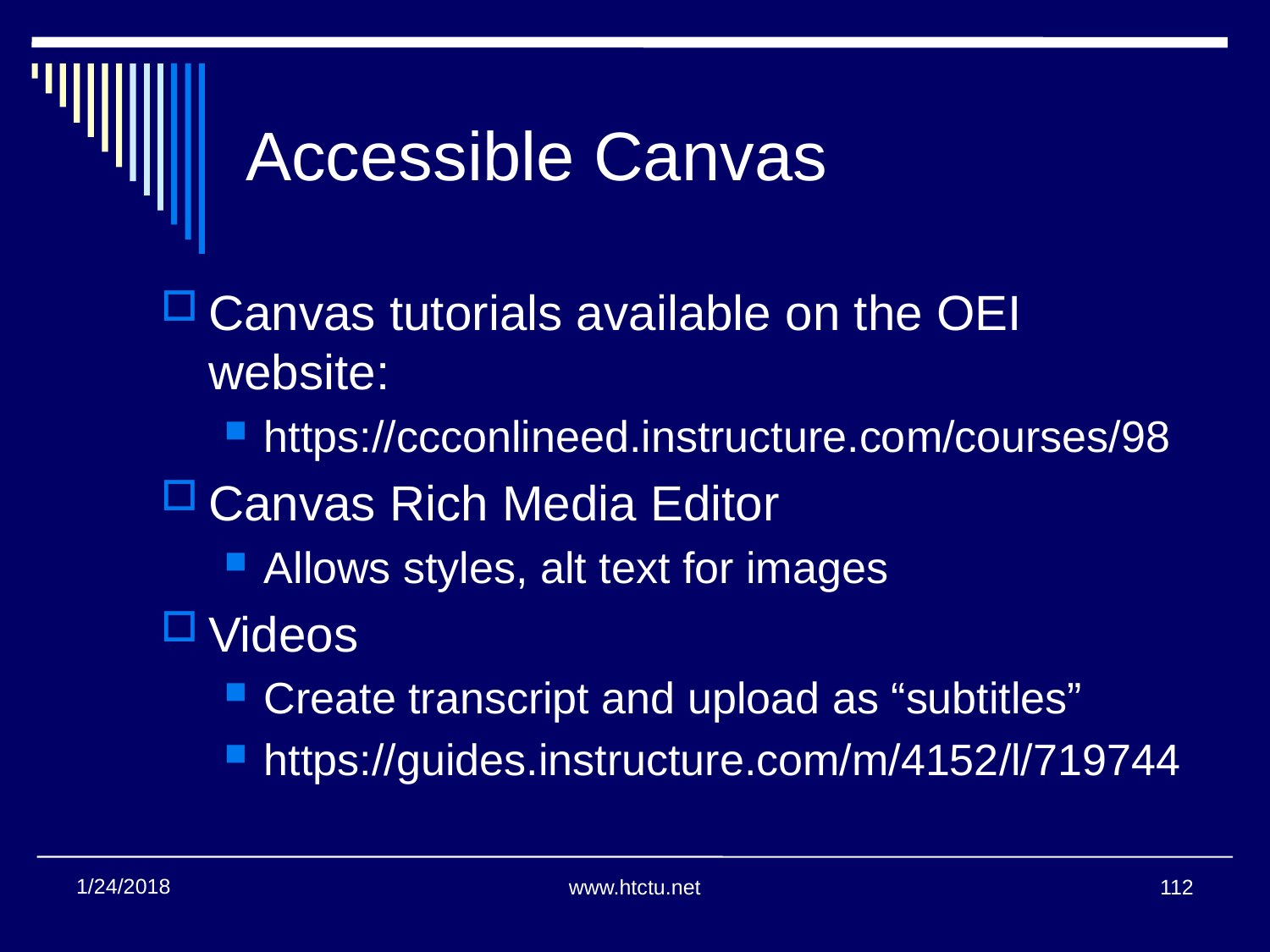

# Accessible Canvas
Canvas tutorials available on the OEI website:
https://ccconlineed.instructure.com/courses/98
Canvas Rich Media Editor
Allows styles, alt text for images
Videos
Create transcript and upload as “subtitles”
https://guides.instructure.com/m/4152/l/719744
1/24/2018
www.htctu.net
112